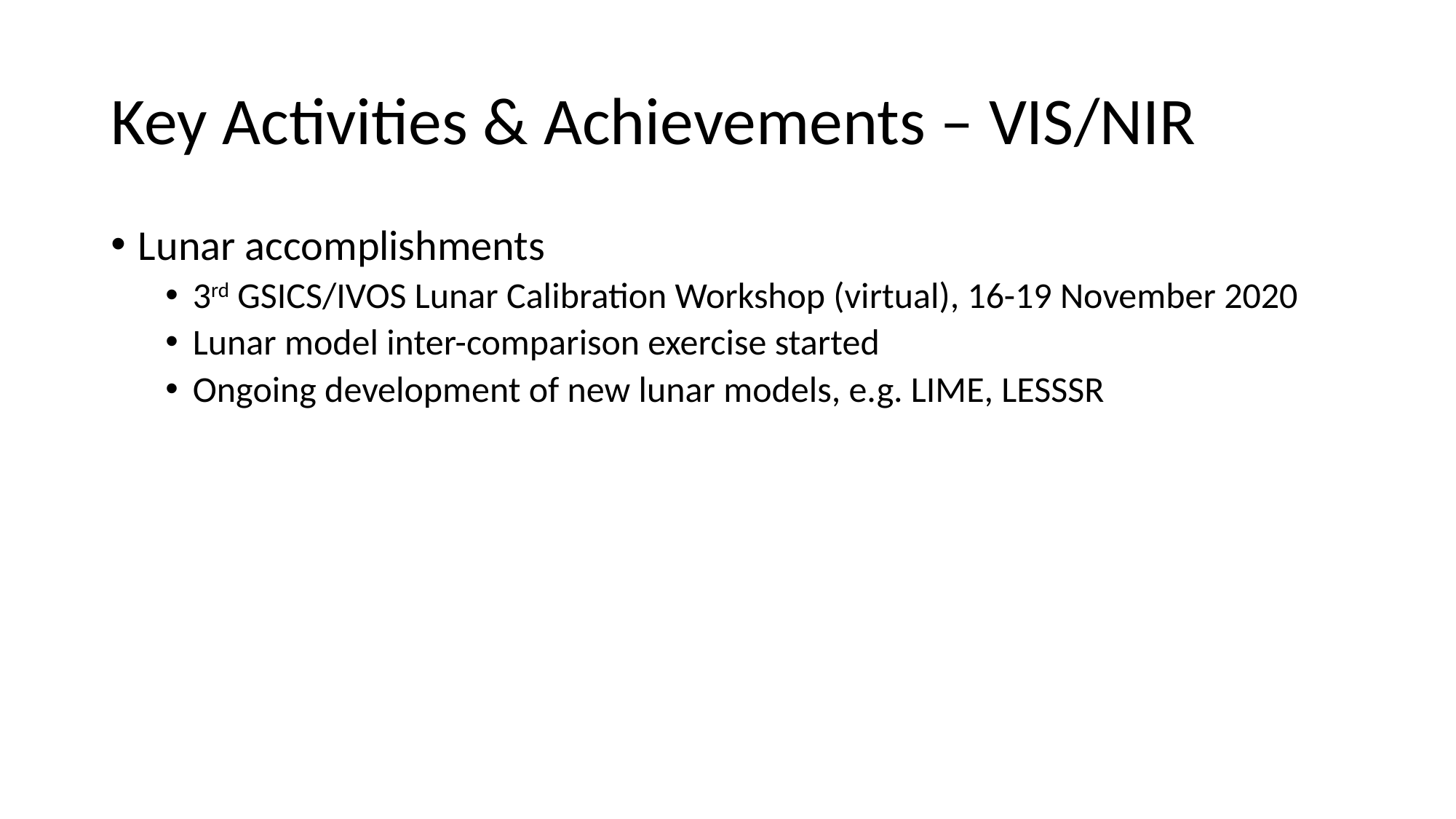

# Key Activities & Achievements – VIS/NIR
Lunar accomplishments
3rd GSICS/IVOS Lunar Calibration Workshop (virtual), 16-19 November 2020
Lunar model inter-comparison exercise started
Ongoing development of new lunar models, e.g. LIME, LESSSR